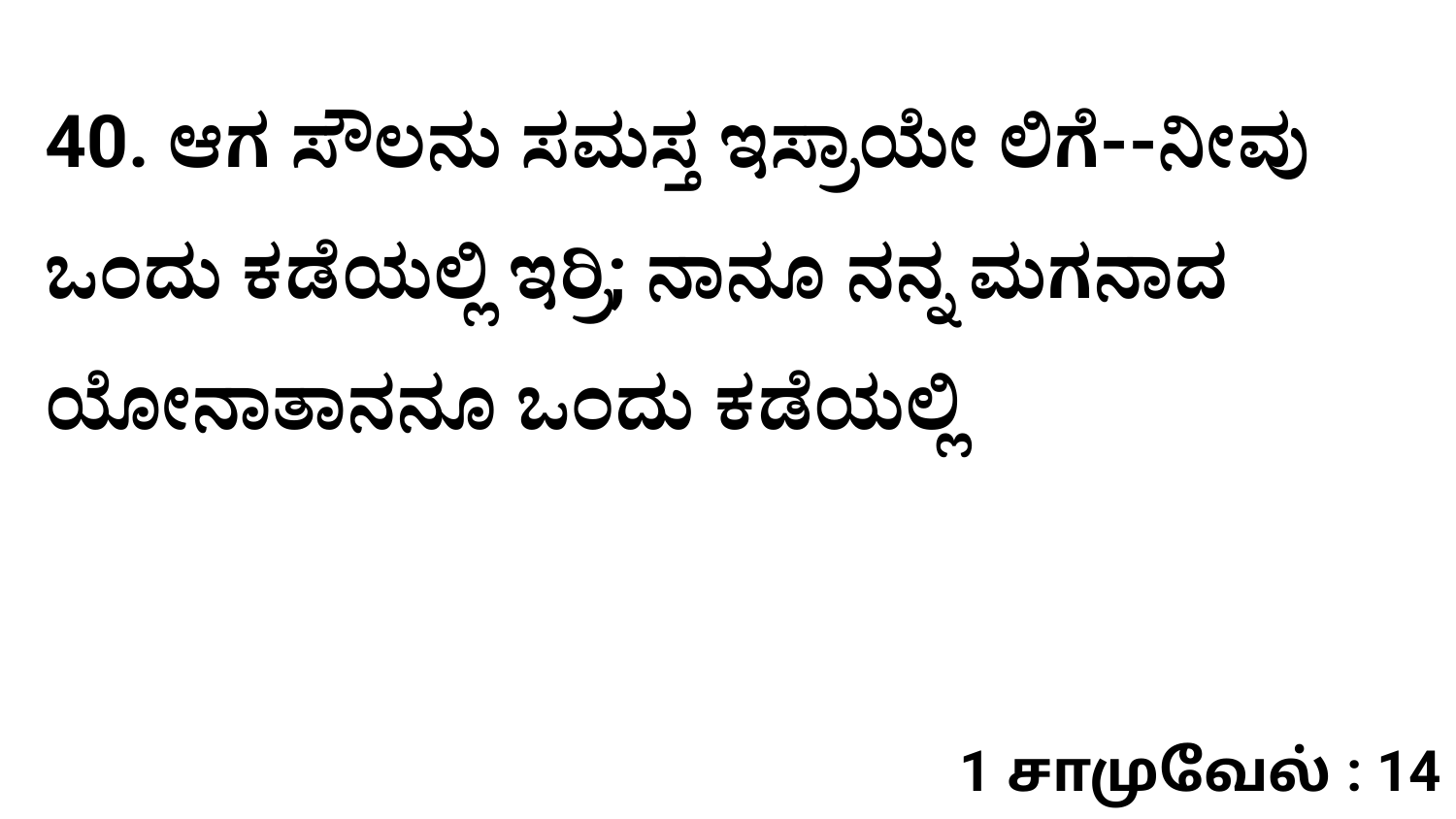

40. ಆಗ ಸೌಲನು ಸಮಸ್ತ ಇಸ್ರಾಯೇ ಲಿಗೆ--ನೀವು ಒಂದು ಕಡೆಯಲ್ಲಿ ಇರ್ರಿ; ನಾನೂ ನನ್ನ ಮಗನಾದ ಯೋನಾತಾನನೂ ಒಂದು ಕಡೆಯಲ್ಲಿ
1 சாமுவேல் : 14